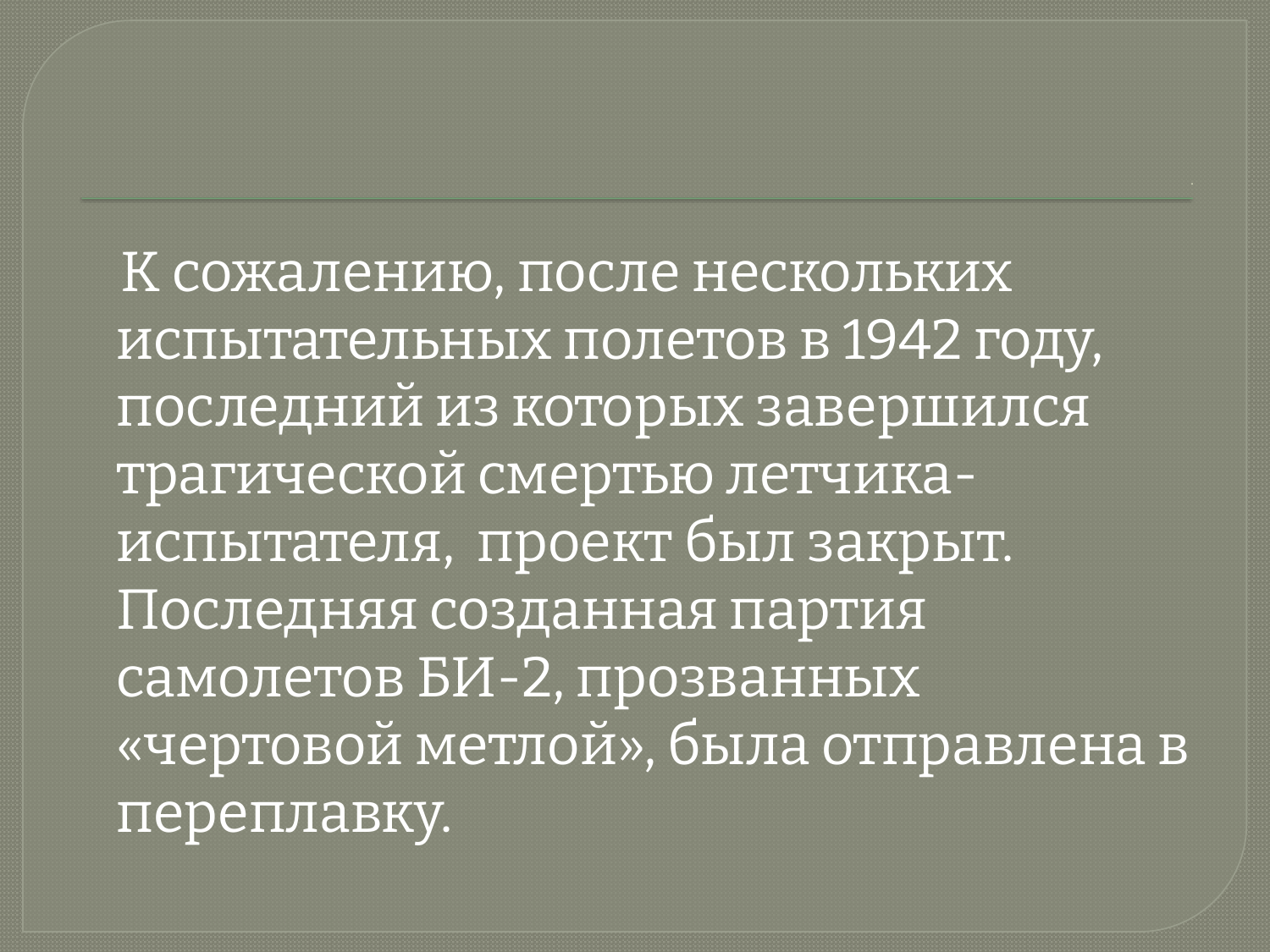

# .
    К сожалению, после нескольких испытательных полетов в 1942 году, последний из которых завершился трагической смертью летчика-испытателя,  проект был закрыт.  Последняя созданная партия самолетов БИ-2, прозванных «чертовой метлой», была отправлена в переплавку.